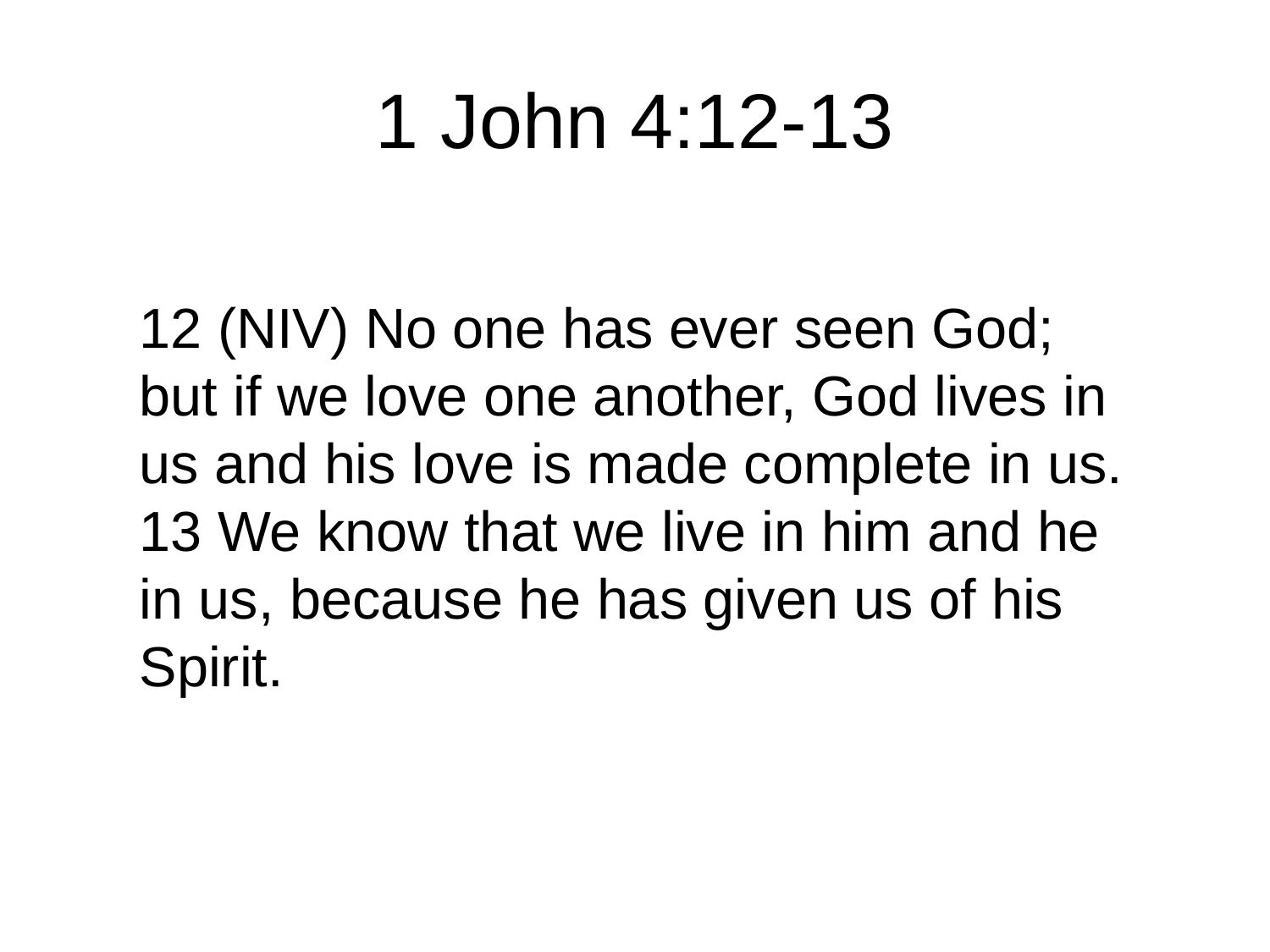

# 1 John 4:12-13
12 (NIV) No one has ever seen God; but if we love one another, God lives in us and his love is made complete in us. 13 We know that we live in him and he in us, because he has given us of his Spirit.